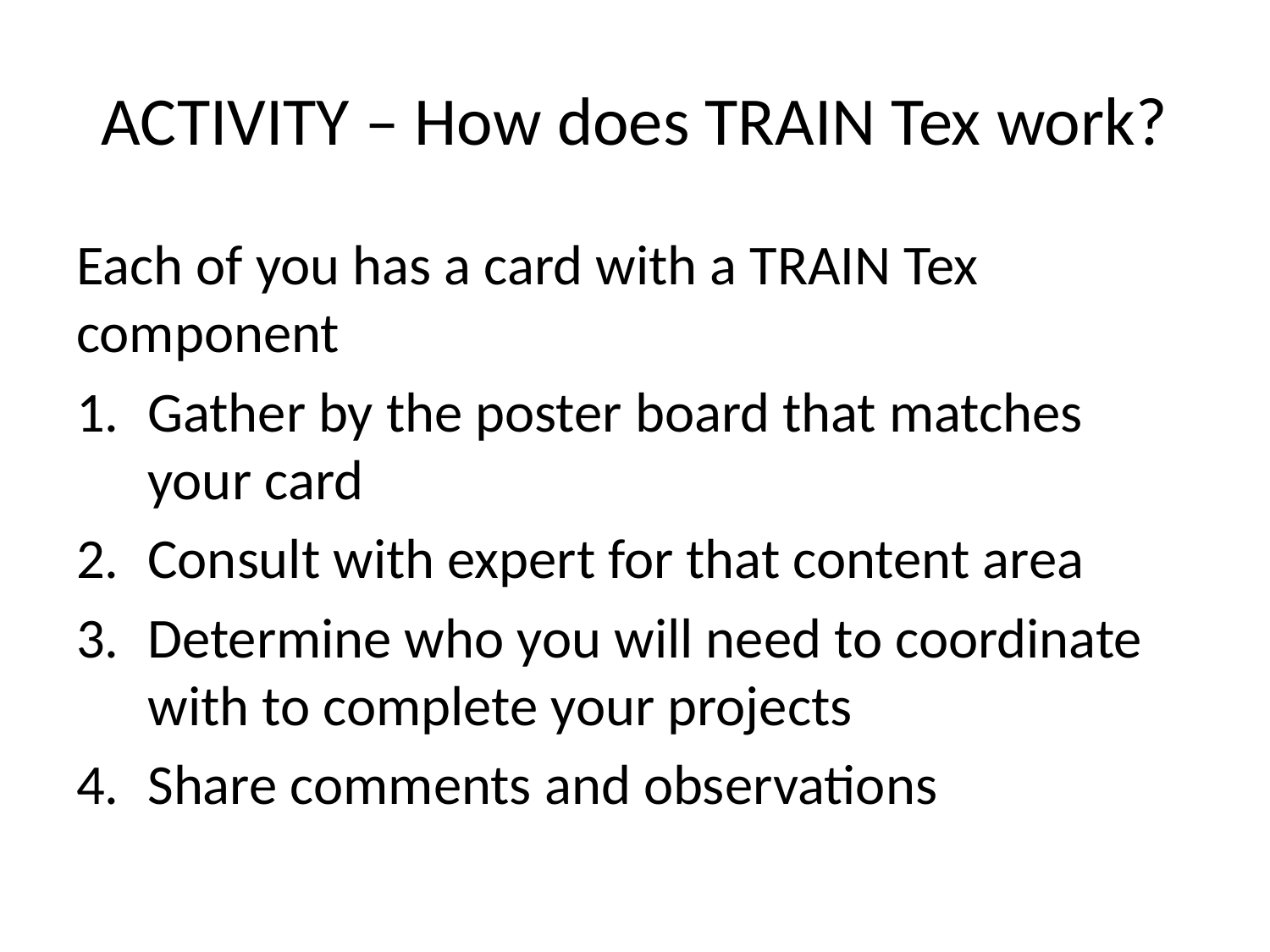

# ACTIVITY – How does TRAIN Tex work?
Each of you has a card with a TRAIN Tex component
Gather by the poster board that matches your card
Consult with expert for that content area
Determine who you will need to coordinate with to complete your projects
Share comments and observations